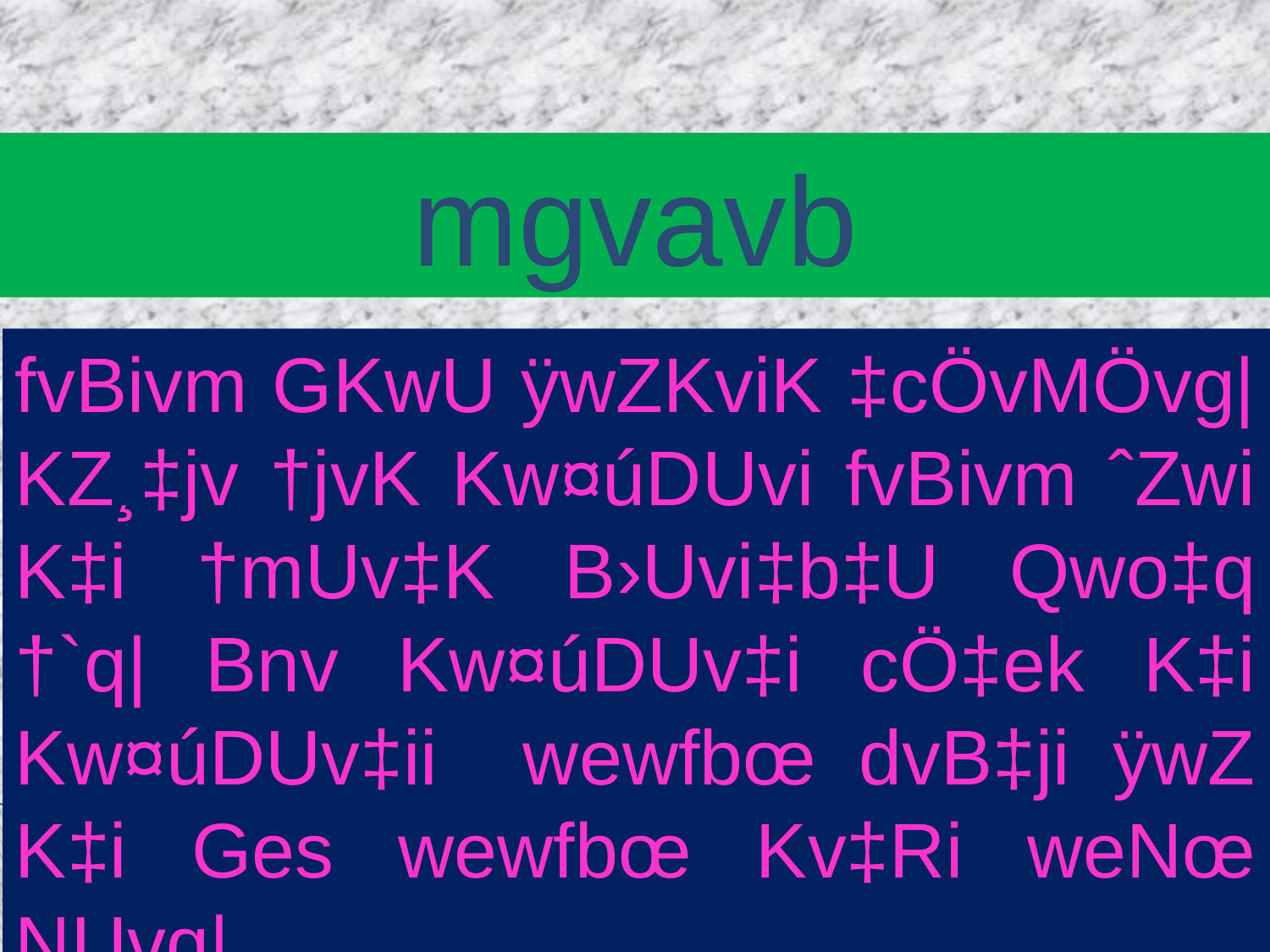

mgvavb

fvBivm GKwU ÿwZKviK ‡cÖvMÖvg| KZ¸‡jv †jvK Kw¤úDUvi fvBivm ˆZwi K‡i †mUv‡K B›Uvi‡b‡U Qwo‡q †`q| Bnv Kw¤úDUv‡i cÖ‡ek K‡i Kw¤úDUv‡ii  wewfbœ dvB‡ji ÿwZ K‡i Ges wewfbœ Kv‡Ri weNœ NUvq|